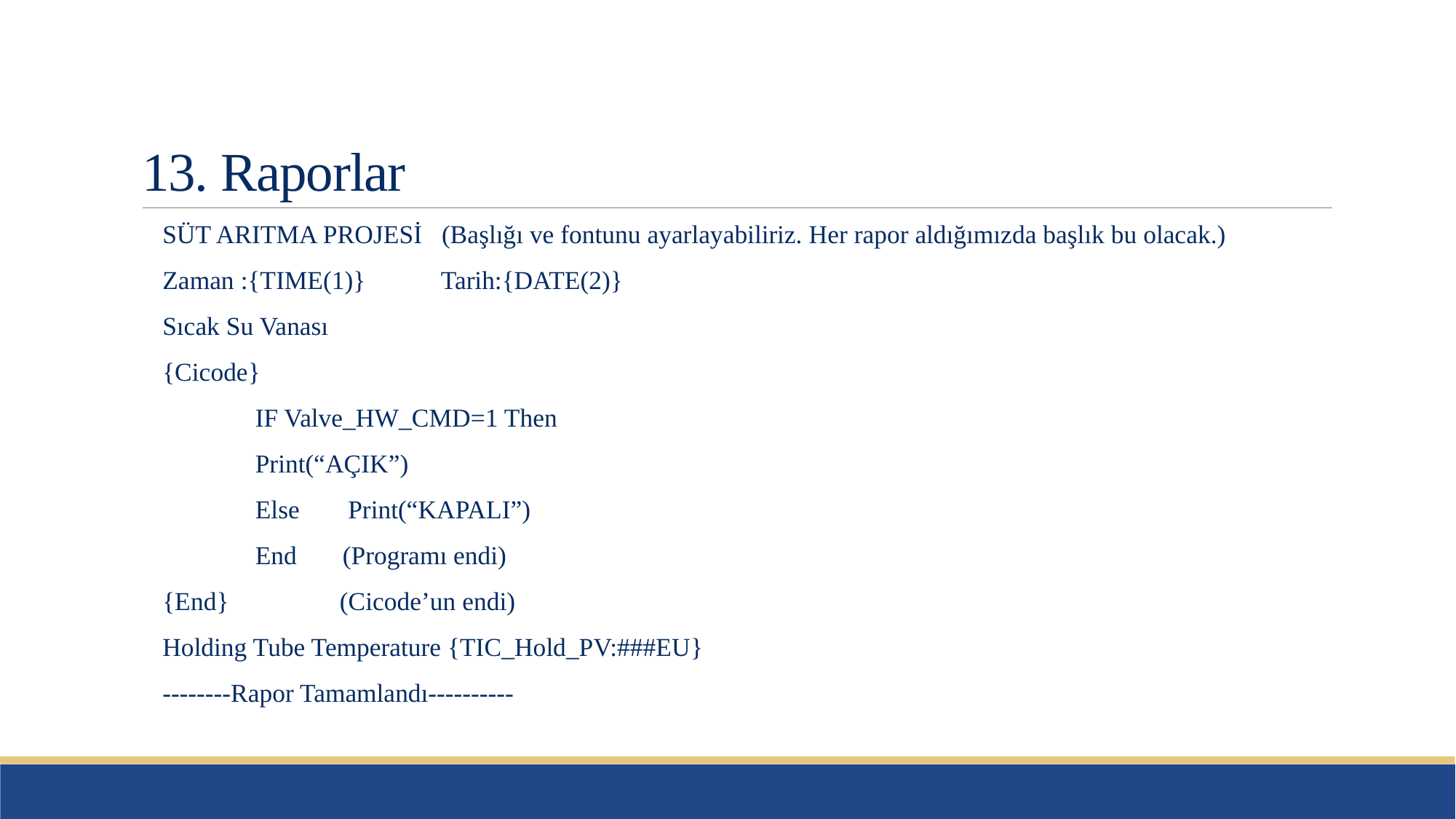

# 13. Raporlar
SÜT ARITMA PROJESİ   (Başlığı ve fontunu ayarlayabiliriz. Her rapor aldığımızda başlık bu olacak.)
Zaman :{TIME(1)}			Tarih:{DATE(2)}
Sıcak Su Vanası
{Cicode}
	IF Valve_HW_CMD=1 Then
		Print(“AÇIK”)
	Else	Print(“KAPALI”)
	End       (Programı endi)
{End}                 (Cicode’un endi)
Holding Tube Temperature {TIC_Hold_PV:###EU}
--------Rapor Tamamlandı----------